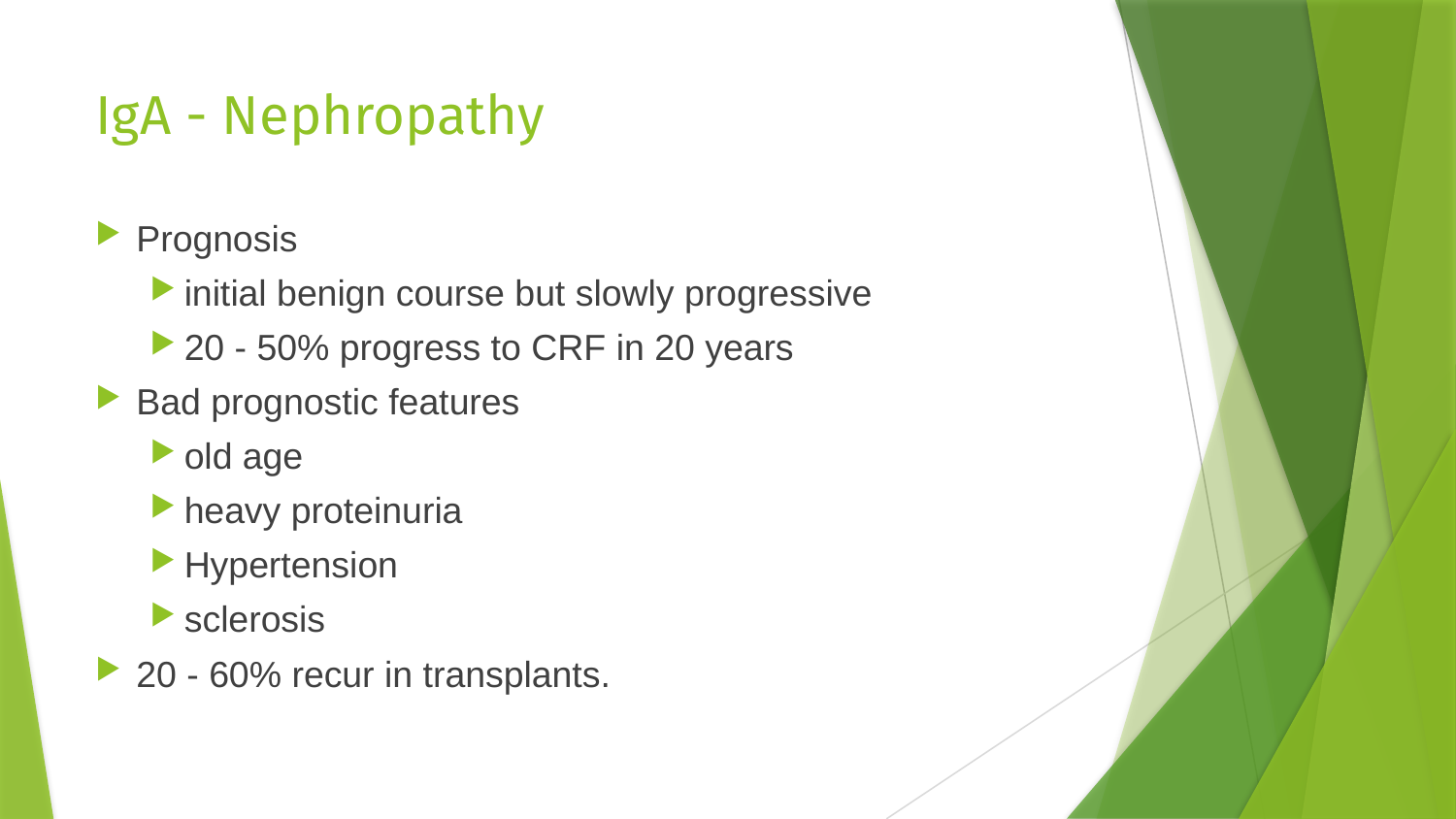

# IgA - Nephropathy
Prognosis
initial benign course but slowly progressive
20 - 50% progress to CRF in 20 years
Bad prognostic features
old age
heavy proteinuria
Hypertension
sclerosis
20 - 60% recur in transplants.